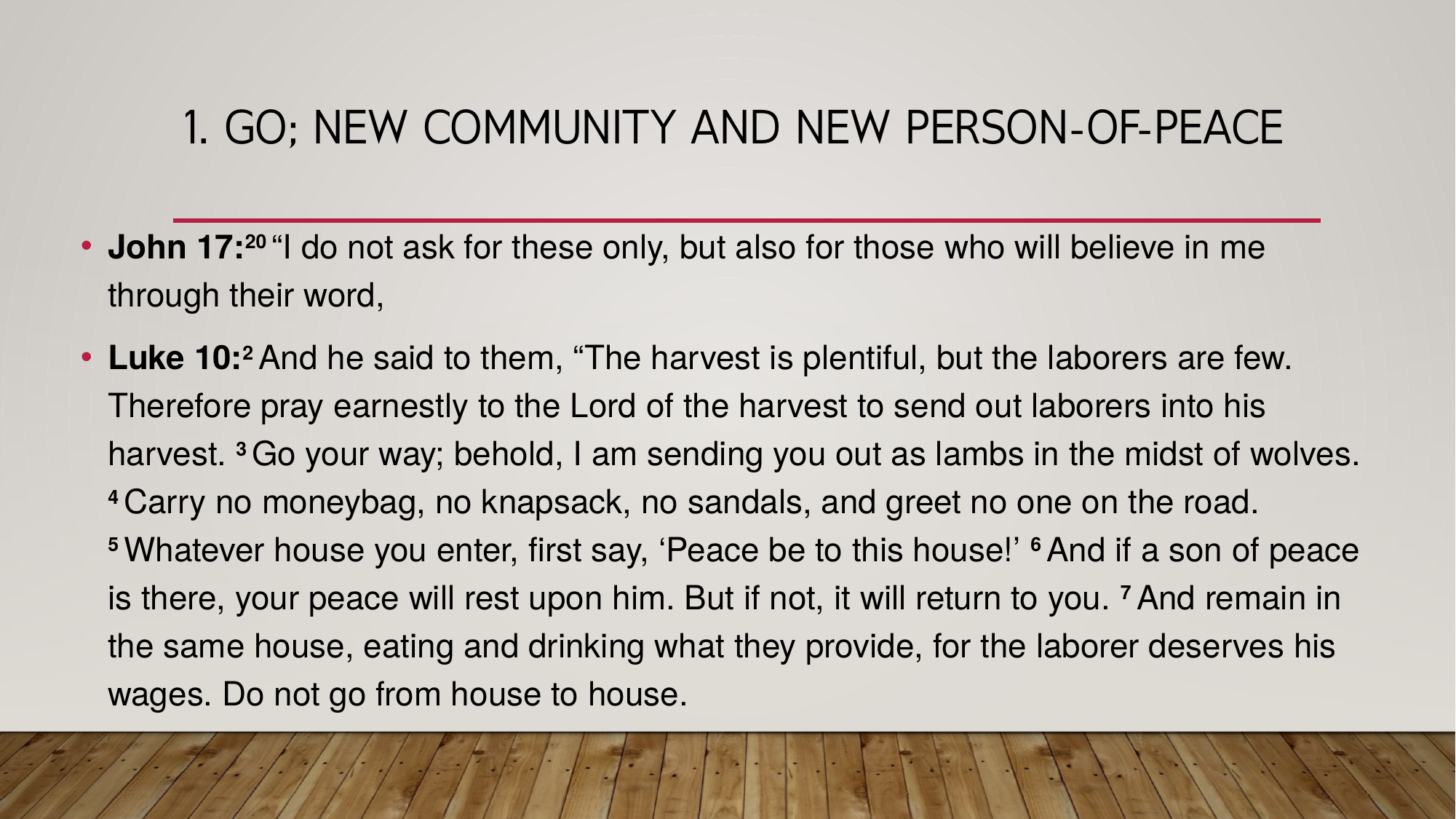

# 1. Go; New community and new Person-of-peace
John 17:20 “I do not ask for these only, but also for those who will believe in me through their word,
Luke 10:2 And he said to them, “The harvest is plentiful, but the laborers are few. Therefore pray earnestly to the Lord of the harvest to send out laborers into his harvest. 3 Go your way; behold, I am sending you out as lambs in the midst of wolves. 4 Carry no moneybag, no knapsack, no sandals, and greet no one on the road. 5 Whatever house you enter, first say, ‘Peace be to this house!’ 6 And if a son of peace is there, your peace will rest upon him. But if not, it will return to you. 7 And remain in the same house, eating and drinking what they provide, for the laborer deserves his wages. Do not go from house to house.